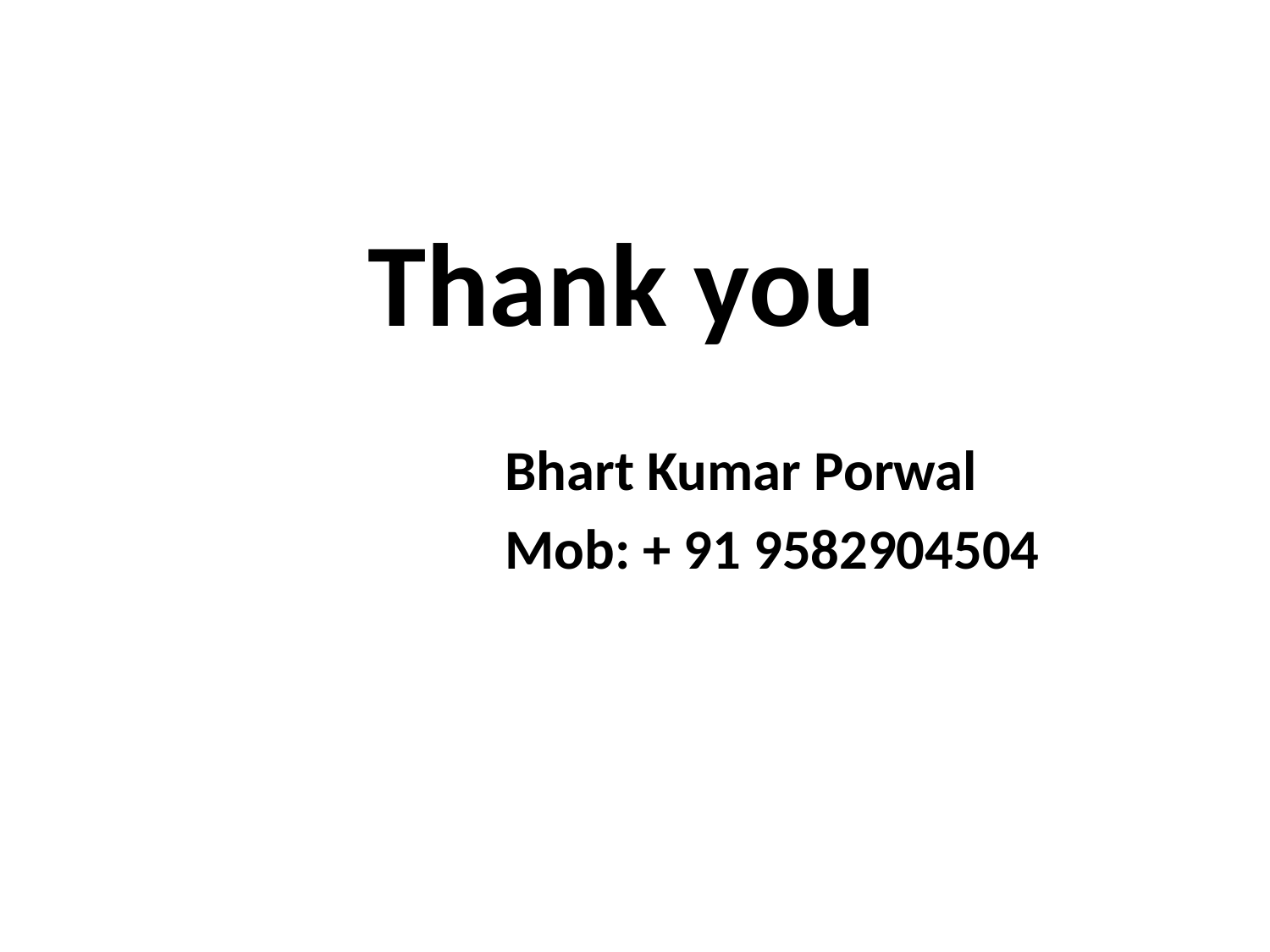

# Thank you

				Bhart Kumar Porwal
				Mob: + 91 9582904504